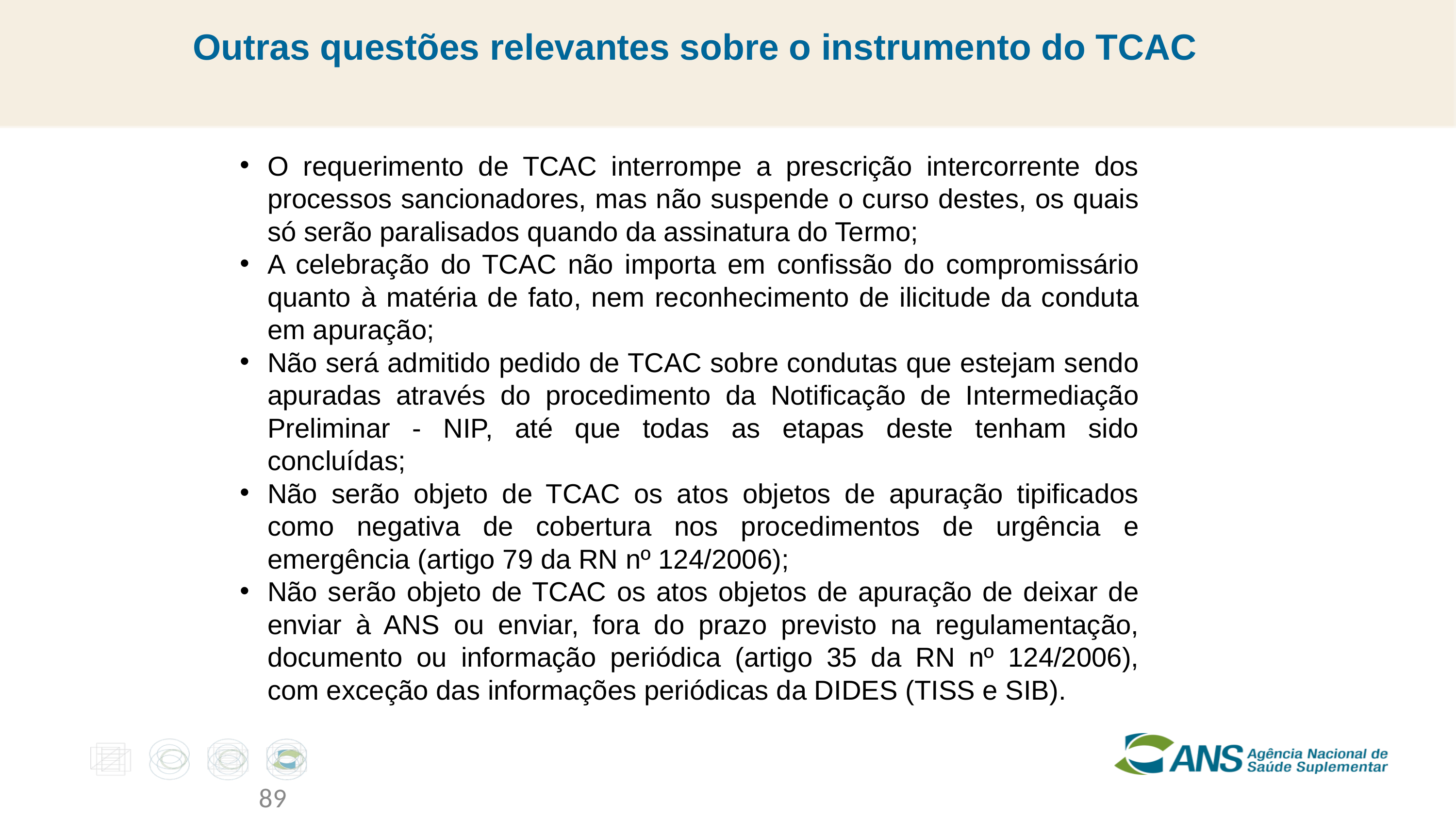

# Outras questões relevantes sobre o instrumento do TCAC
O requerimento de TCAC interrompe a prescrição intercorrente dos processos sancionadores, mas não suspende o curso destes, os quais só serão paralisados quando da assinatura do Termo;
A celebração do TCAC não importa em confissão do compromissário quanto à matéria de fato, nem reconhecimento de ilicitude da conduta em apuração;
Não será admitido pedido de TCAC sobre condutas que estejam sendo apuradas através do procedimento da Notificação de Intermediação Preliminar - NIP, até que todas as etapas deste tenham sido concluídas;
Não serão objeto de TCAC os atos objetos de apuração tipificados como negativa de cobertura nos procedimentos de urgência e emergência (artigo 79 da RN nº 124/2006);
Não serão objeto de TCAC os atos objetos de apuração de deixar de enviar à ANS ou enviar, fora do prazo previsto na regulamentação, documento ou informação periódica (artigo 35 da RN nº 124/2006), com exceção das informações periódicas da DIDES (TISS e SIB).

89